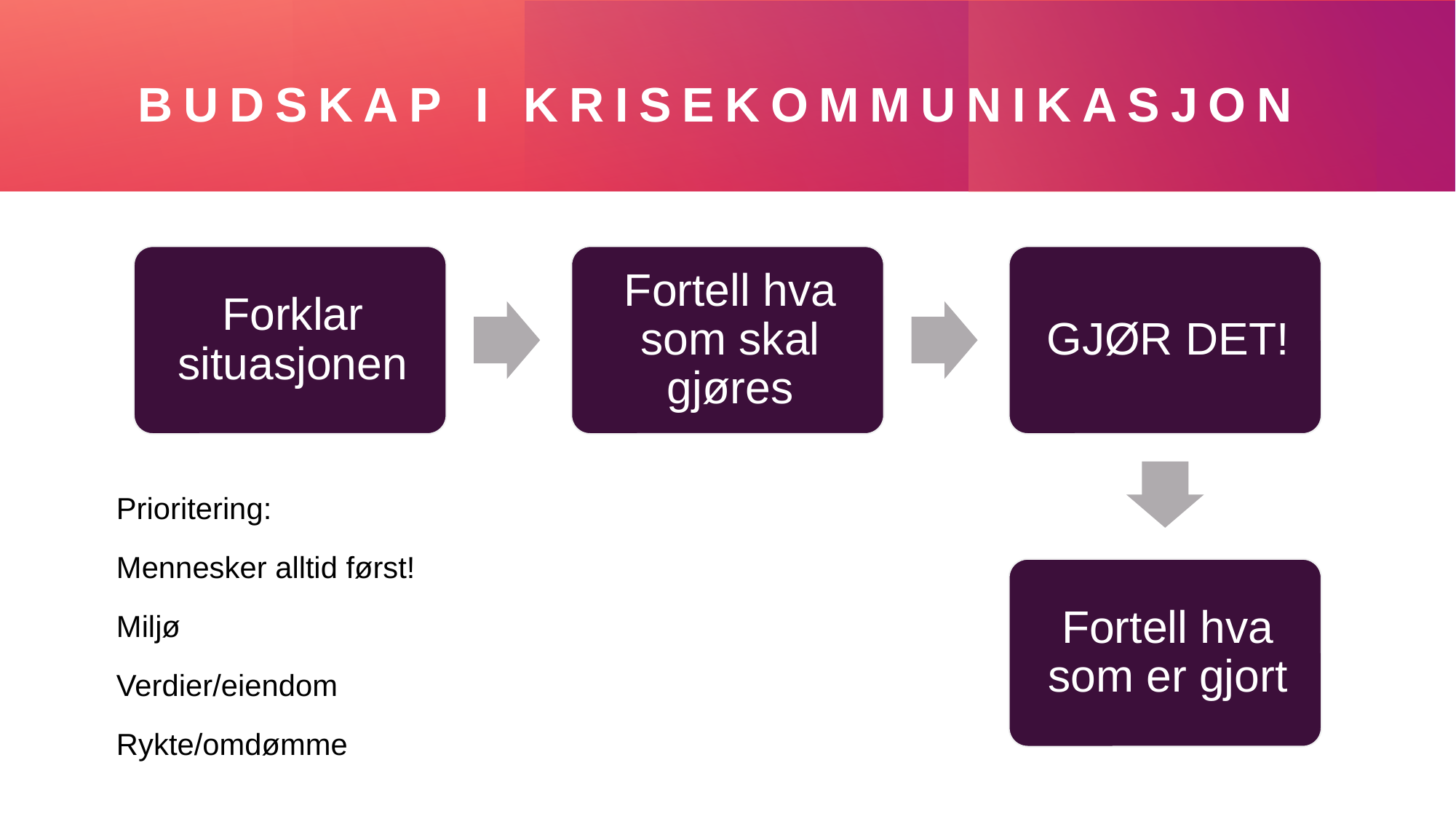

# BUDSKAP i krisekommunikasjon
Forklar situasjonen

Fortell hva som skal gjøres

GJØR DET!

Fortell hva som er gjort
Prioritering:
Mennesker alltid først!
Miljø
Verdier/eiendom
Rykte/omdømme